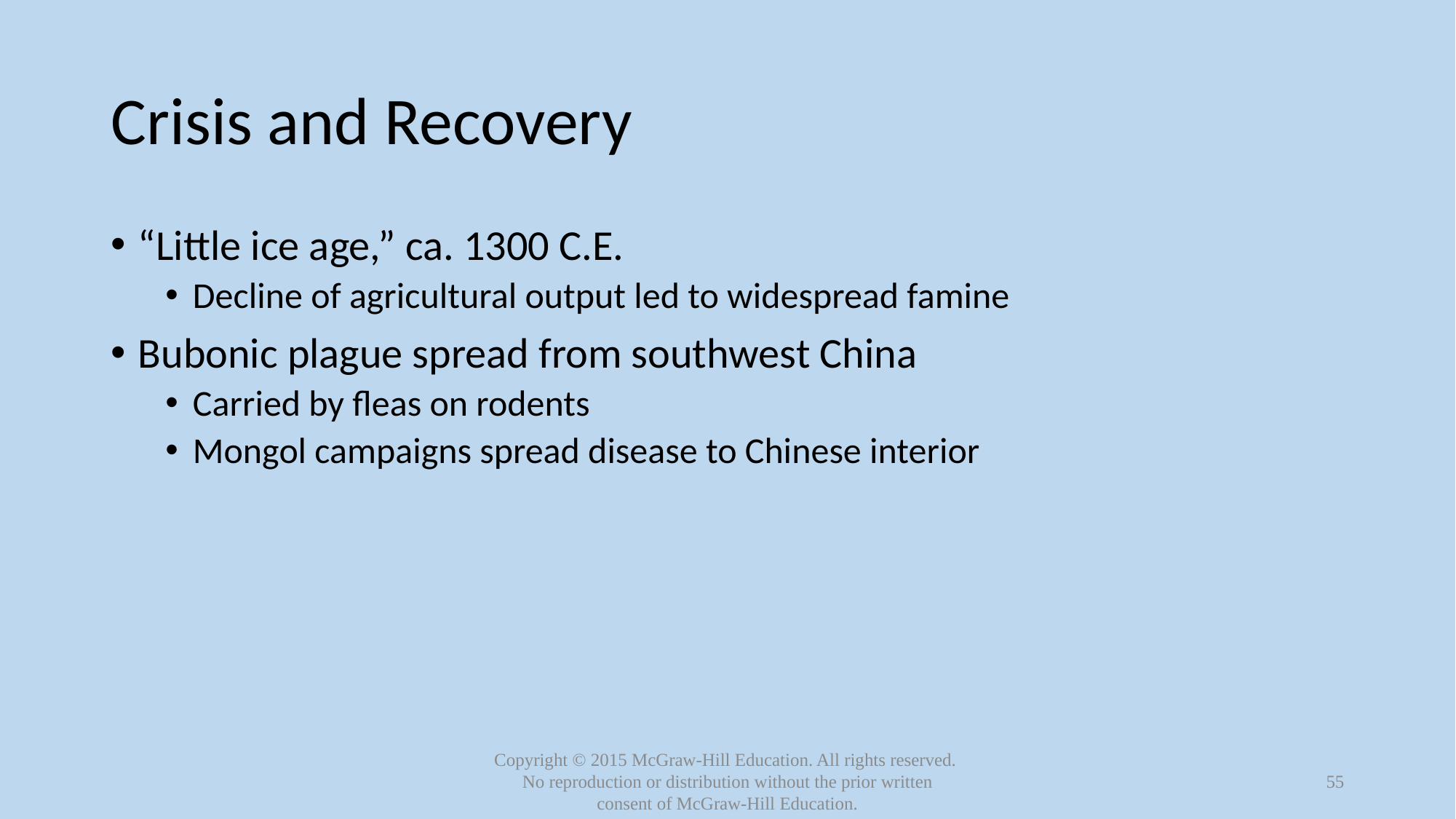

# Crisis and Recovery
“Little ice age,” ca. 1300 C.E.
Decline of agricultural output led to widespread famine
Bubonic plague spread from southwest China
Carried by fleas on rodents
Mongol campaigns spread disease to Chinese interior
55
Copyright © 2015 McGraw-Hill Education. All rights reserved.
No reproduction or distribution without the prior written consent of McGraw-Hill Education.